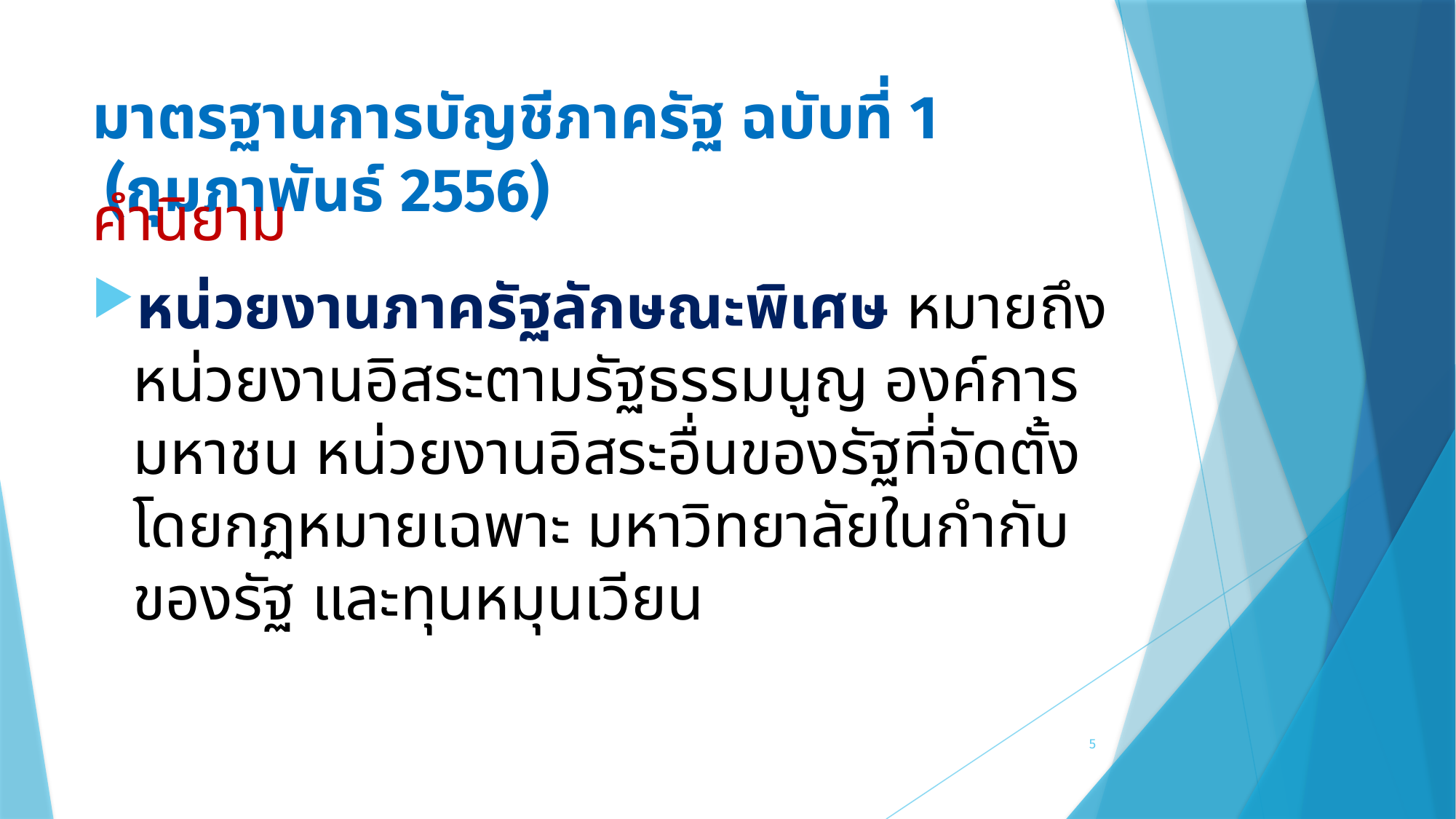

# มาตรฐานการบัญชีภาครัฐ ฉบับที่ 1  (กุมภาพันธ์ 2556)
คำนิยาม
หน่วยงานภาครัฐลักษณะพิเศษ หมายถึง หน่วยงานอิสระตามรัฐธรรมนูญ องค์การมหาชน หน่วยงานอิสระอื่นของรัฐที่จัดตั้งโดยกฏหมายเฉพาะ มหาวิทยาลัยในกำกับของรัฐ และทุนหมุนเวียน
5